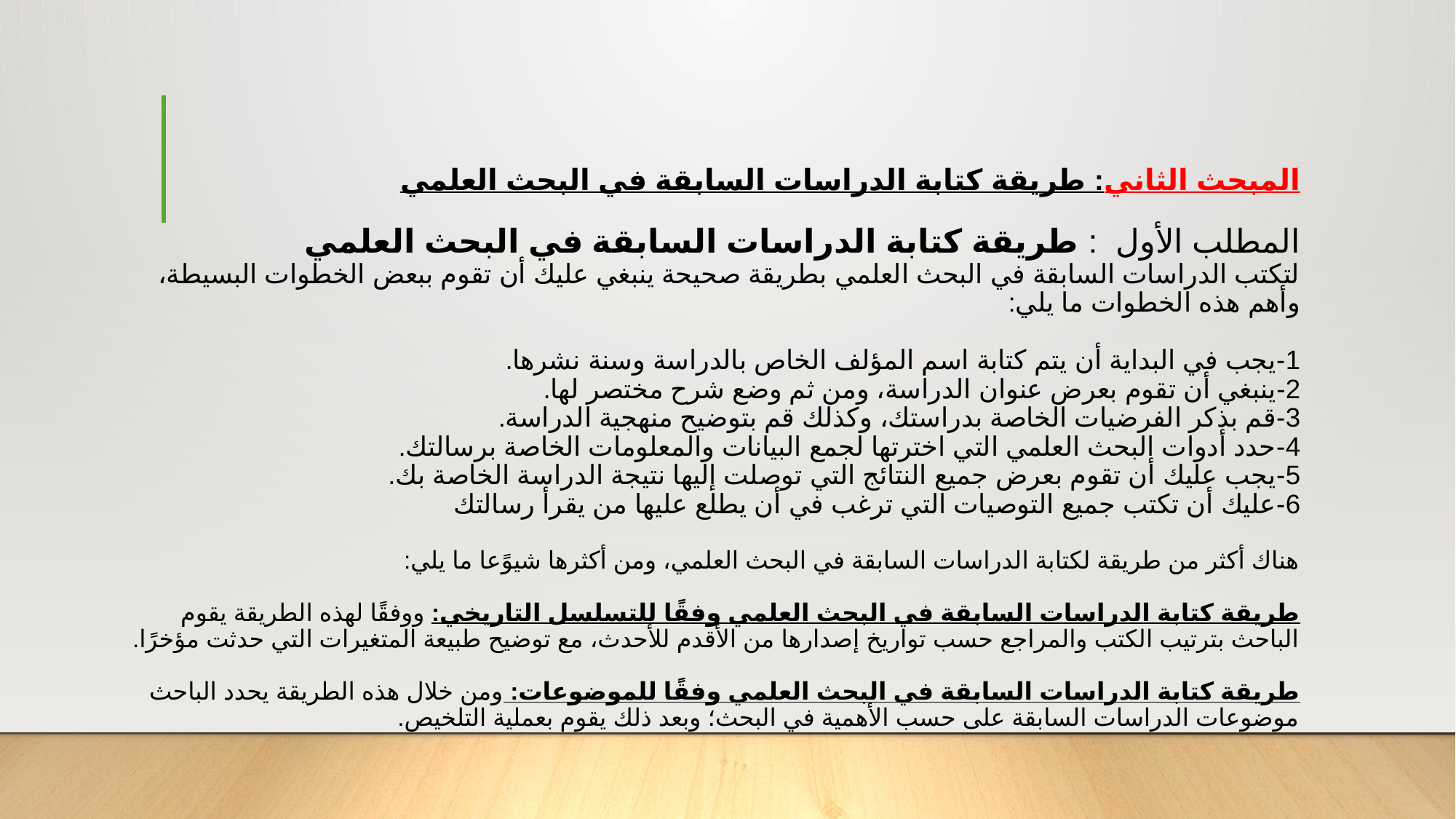

# المبحث الثاني: طريقة كتابة الدراسات السابقة في البحث العلمي المطلب الأول  : طريقة كتابة الدراسات السابقة في البحث العلمي لتكتب الدراسات السابقة في البحث العلمي بطريقة صحيحة ينبغي عليك أن تقوم ببعض الخطوات البسيطة، وأهم هذه الخطوات ما يلي: 1-يجب في البداية أن يتم كتابة اسم المؤلف الخاص بالدراسة وسنة نشرها. 2-ينبغي أن تقوم بعرض عنوان الدراسة، ومن ثم وضع شرح مختصر لها. 3-قم بذكر الفرضيات الخاصة بدراستك، وكذلك قم بتوضيح منهجية الدراسة. 4-حدد أدوات البحث العلمي التي اخترتها لجمع البيانات والمعلومات الخاصة برسالتك. 5-يجب عليك أن تقوم بعرض جميع النتائج التي توصلت إليها نتيجة الدراسة الخاصة بك. 6-عليك أن تكتب جميع التوصيات التي ترغب في أن يطلع عليها من يقرأ رسالتك هناك أكثر من طريقة لكتابة الدراسات السابقة في البحث العلمي، ومن أكثرها شيوًعا ما يلي: طريقة كتابة الدراسات السابقة في البحث العلمي وفقًا للتسلسل التاريخي: ووفقًا لهذه الطريقة يقوم الباحث بترتيب الكتب والمراجع حسب تواريخ إصدارها من الأقدم للأحدث، مع توضيح طبيعة المتغيرات التي حدثت مؤخرًا. طريقة كتابة الدراسات السابقة في البحث العلمي وفقًا للموضوعات: ومن خلال هذه الطريقة يحدد الباحث موضوعات الدراسات السابقة على حسب الأهمية في البحث؛ وبعد ذلك يقوم بعملية التلخيص.